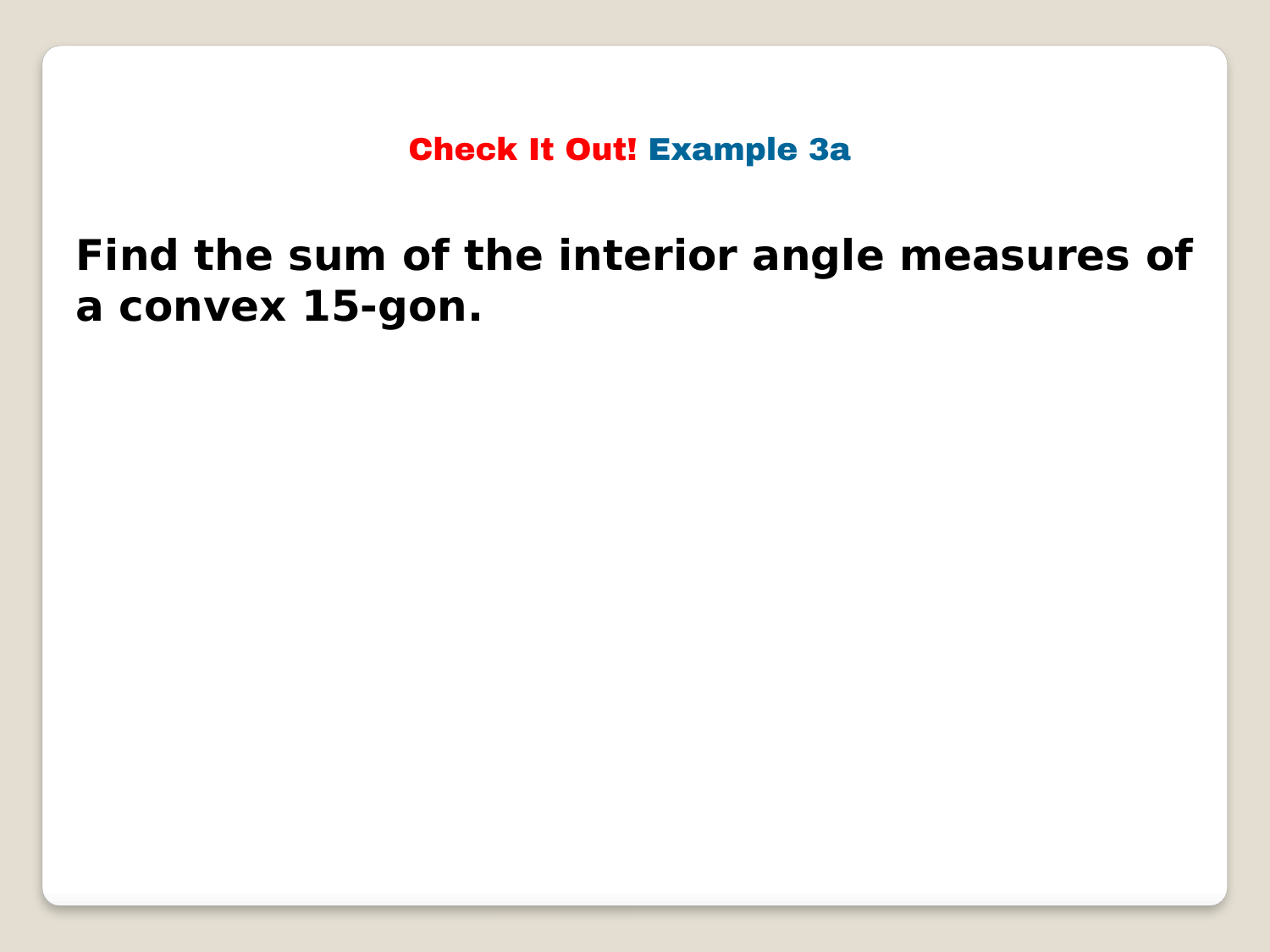

Check It Out! Example 3a
Find the sum of the interior angle measures of a convex 15-gon.